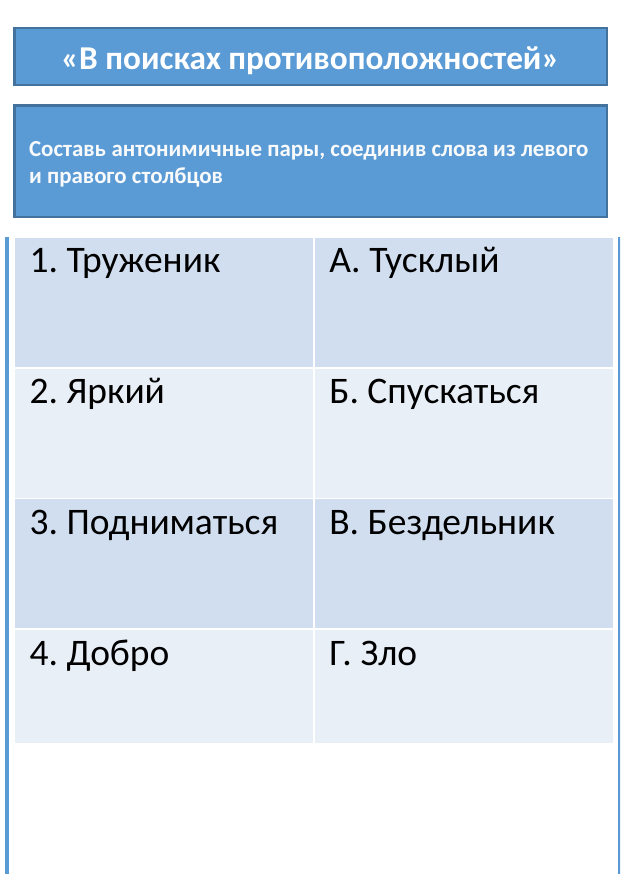

«В поисках противоположностей»
Составь антонимичные пары, соединив слова из левого и правого столбцов
| 1. Труженик | А. Тусклый |
| --- | --- |
| 2. Яркий | Б. Спускаться |
| 3. Подниматься | В. Бездельник |
| 4. Добро | Г. Зло |